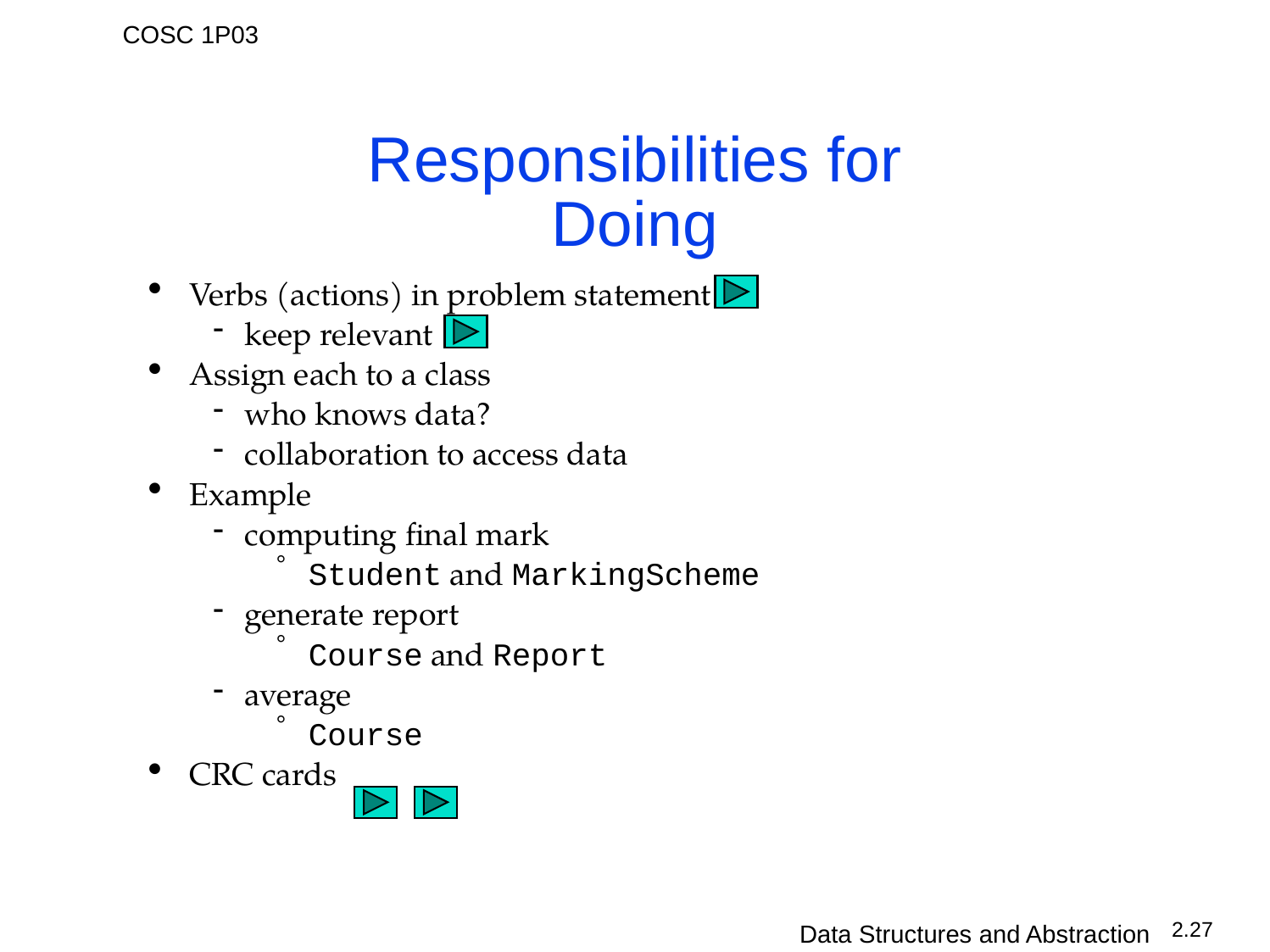

# Responsibilities for Doing
Verbs (actions) in problem statement
keep relevant
Assign each to a class
who knows data?
collaboration to access data
Example
computing final mark
Student and MarkingScheme
generate report
Course and Report
average
Course
CRC cards